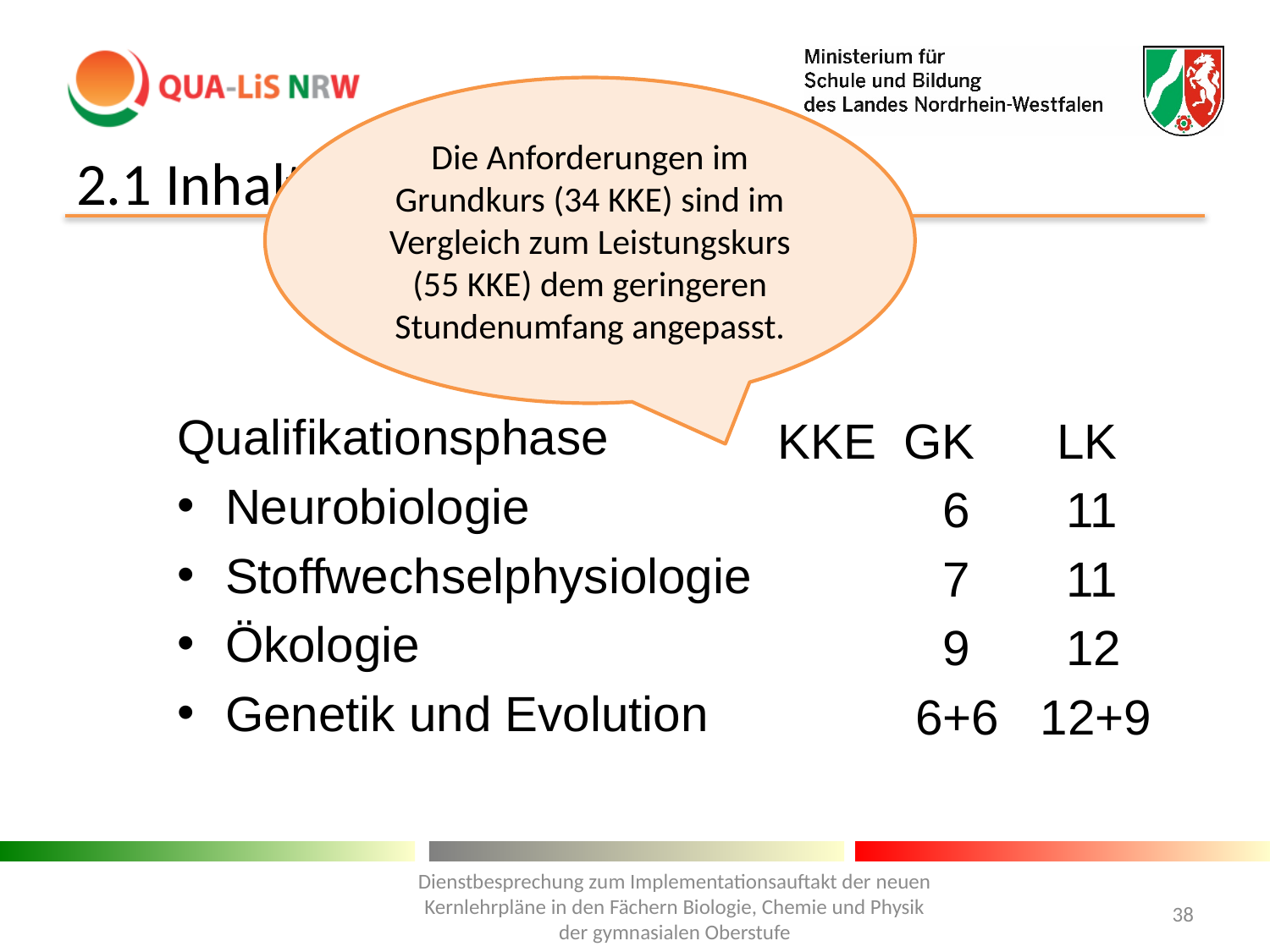

Die Anforderungen im Grundkurs (34 KKE) sind im Vergleich zum Leistungskurs (55 KKE) dem geringeren Stundenumfang angepasst.
# 2.1 Inhaltsfelder
Qualifikationsphase
Neurobiologie
Stoffwechselphysiologie
Ökologie
Genetik und Evolution
KKE  GK      LK
            6       11
            7       11
            9       12
          6+6   12+9
Dienstbesprechung zum Implementationsauftakt der neuen Kernlehrpläne in den Fächern Biologie, Chemie und Physik der gymnasialen Oberstufe
38